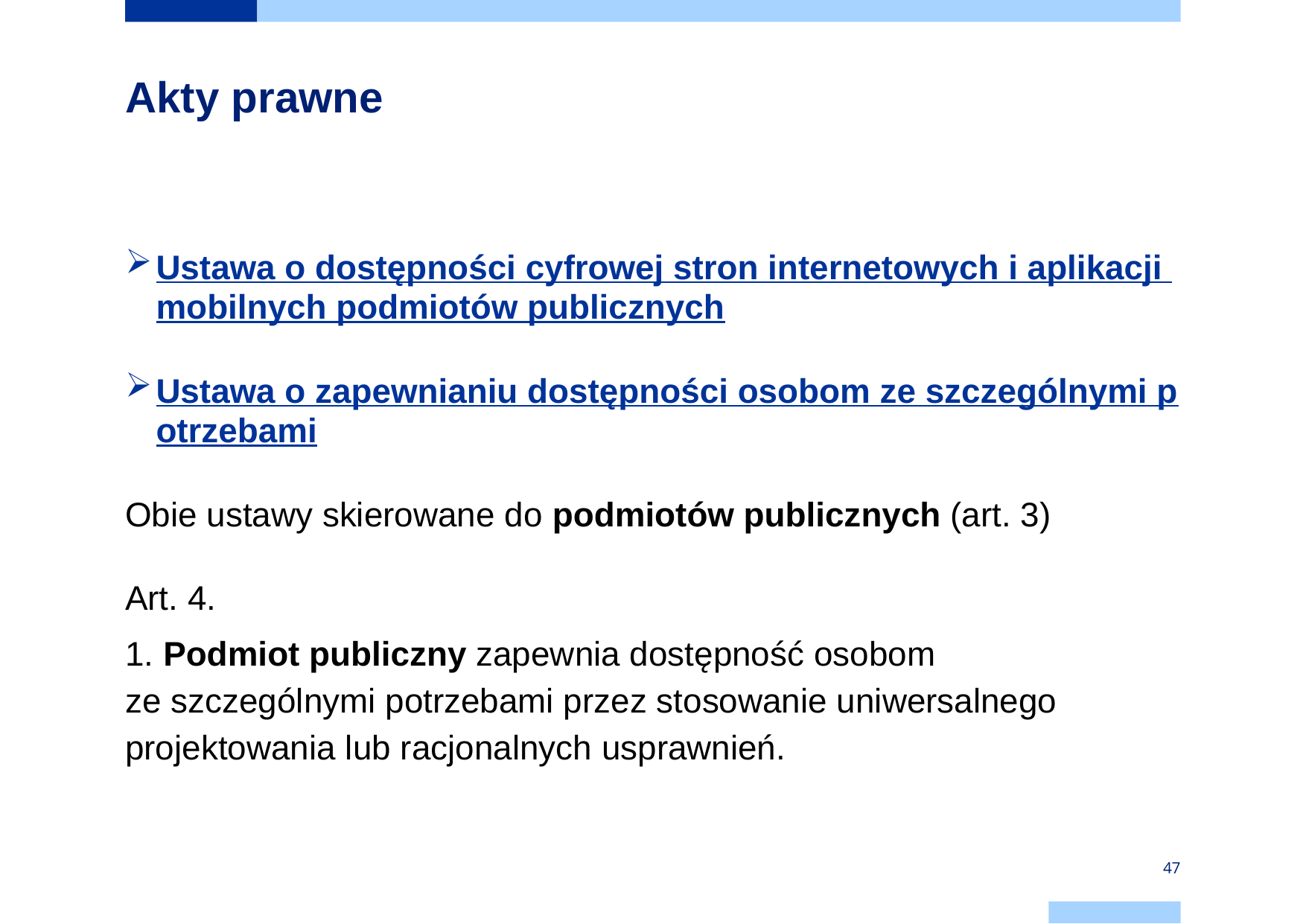

# Akty prawne
Ustawa o dostępności cyfrowej stron internetowych i aplikacji mobilnych podmiotów publicznych
Ustawa o zapewnianiu dostępności osobom ze szczególnymi potrzebami
Obie ustawy skierowane do podmiotów publicznych (art. 3)
Art. 4.
1. Podmiot publiczny zapewnia dostępność osobom
ze szczególnymi potrzebami przez stosowanie uniwersalnego projektowania lub racjonalnych usprawnień.
47